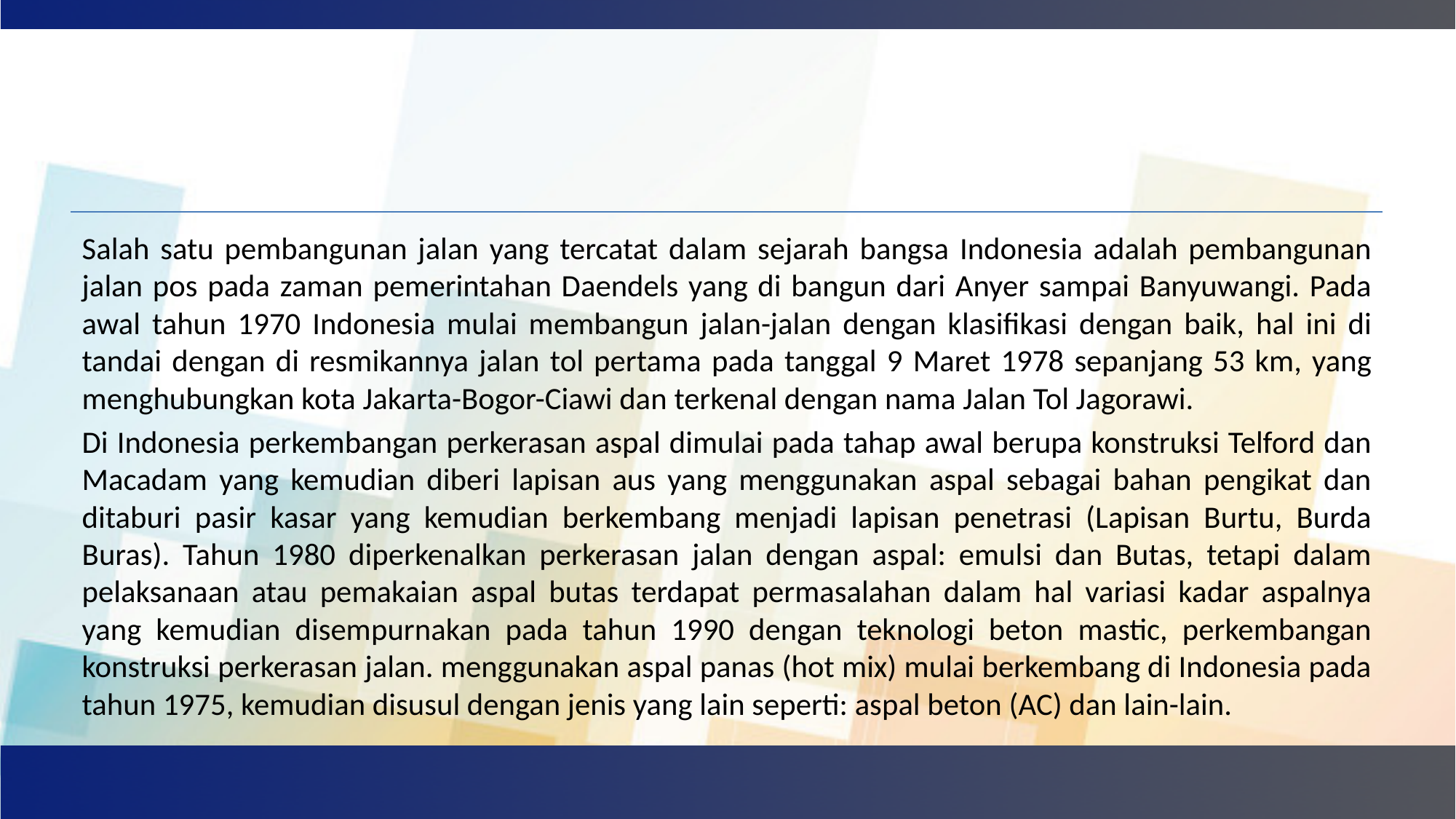

#
Salah satu pembangunan jalan yang tercatat dalam sejarah bangsa Indonesia adalah pembangunan jalan pos pada zaman pemerintahan Daendels yang di bangun dari Anyer sampai Banyuwangi. Pada awal tahun 1970 Indonesia mulai membangun jalan-jalan dengan klasifikasi dengan baik, hal ini di tandai dengan di resmikannya jalan tol pertama pada tanggal 9 Maret 1978 sepanjang 53 km, yang menghubungkan kota Jakarta-Bogor-Ciawi dan terkenal dengan nama Jalan Tol Jagorawi.
Di Indonesia perkembangan perkerasan aspal dimulai pada tahap awal berupa konstruksi Telford dan Macadam yang kemudian diberi lapisan aus yang menggunakan aspal sebagai bahan pengikat dan ditaburi pasir kasar yang kemudian berkembang menjadi lapisan penetrasi (Lapisan Burtu, Burda Buras). Tahun 1980 diperkenalkan perkerasan jalan dengan aspal: emulsi dan Butas, tetapi dalam pelaksanaan atau pemakaian aspal butas terdapat permasalahan dalam hal variasi kadar aspalnya yang kemudian disempurnakan pada tahun 1990 dengan teknologi beton mastic, perkembangan konstruksi perkerasan jalan. menggunakan aspal panas (hot mix) mulai berkembang di Indonesia pada tahun 1975, kemudian disusul dengan jenis yang lain seperti: aspal beton (AC) dan lain-lain.